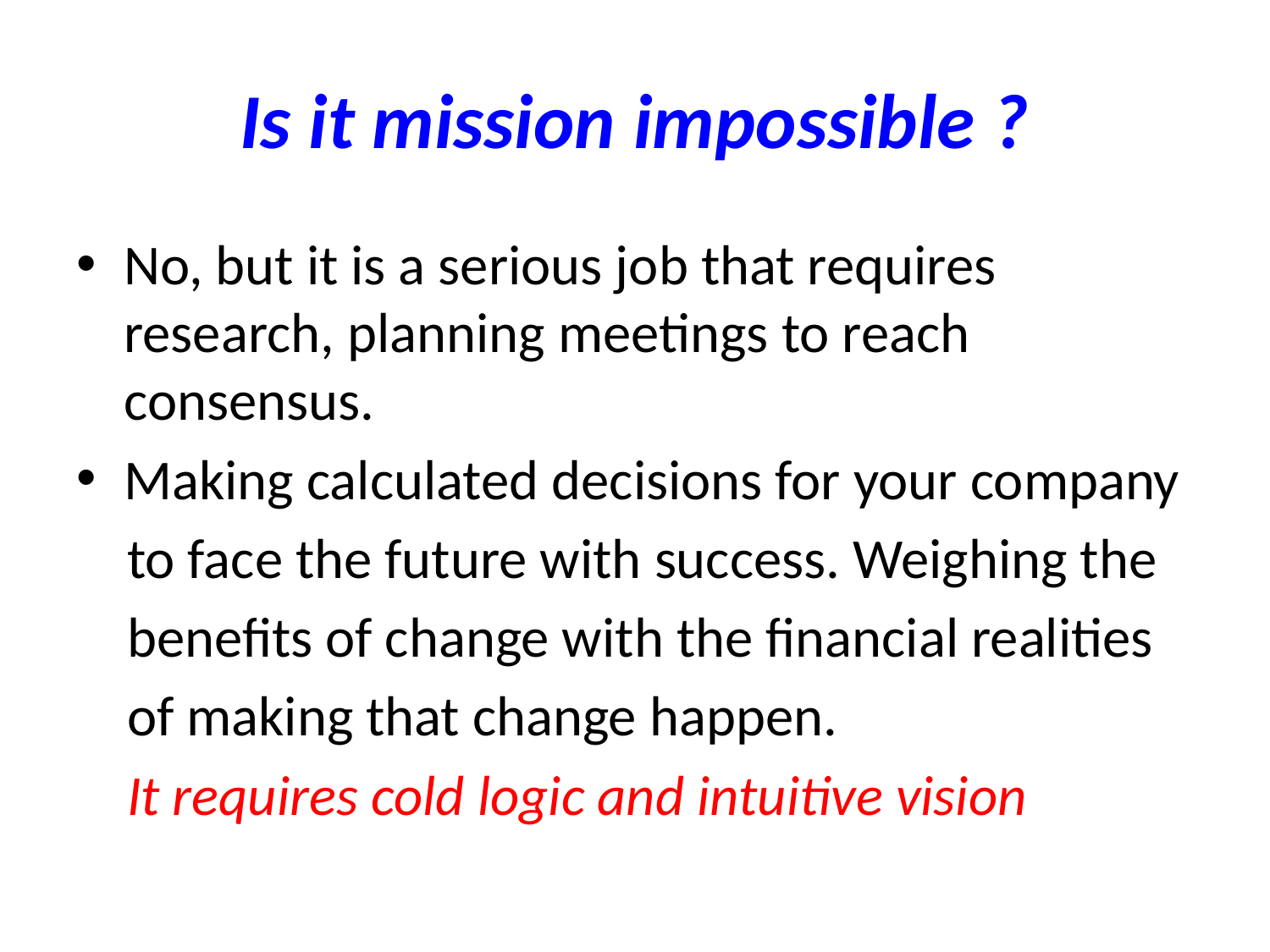

# Is it mission impossible ?
No, but it is a serious job that requires research, planning meetings to reach consensus.
Making calculated decisions for your company
    to face the future with success. Weighing the
    benefits of change with the financial realities
    of making that change happen.
    It requires cold logic and intuitive vision